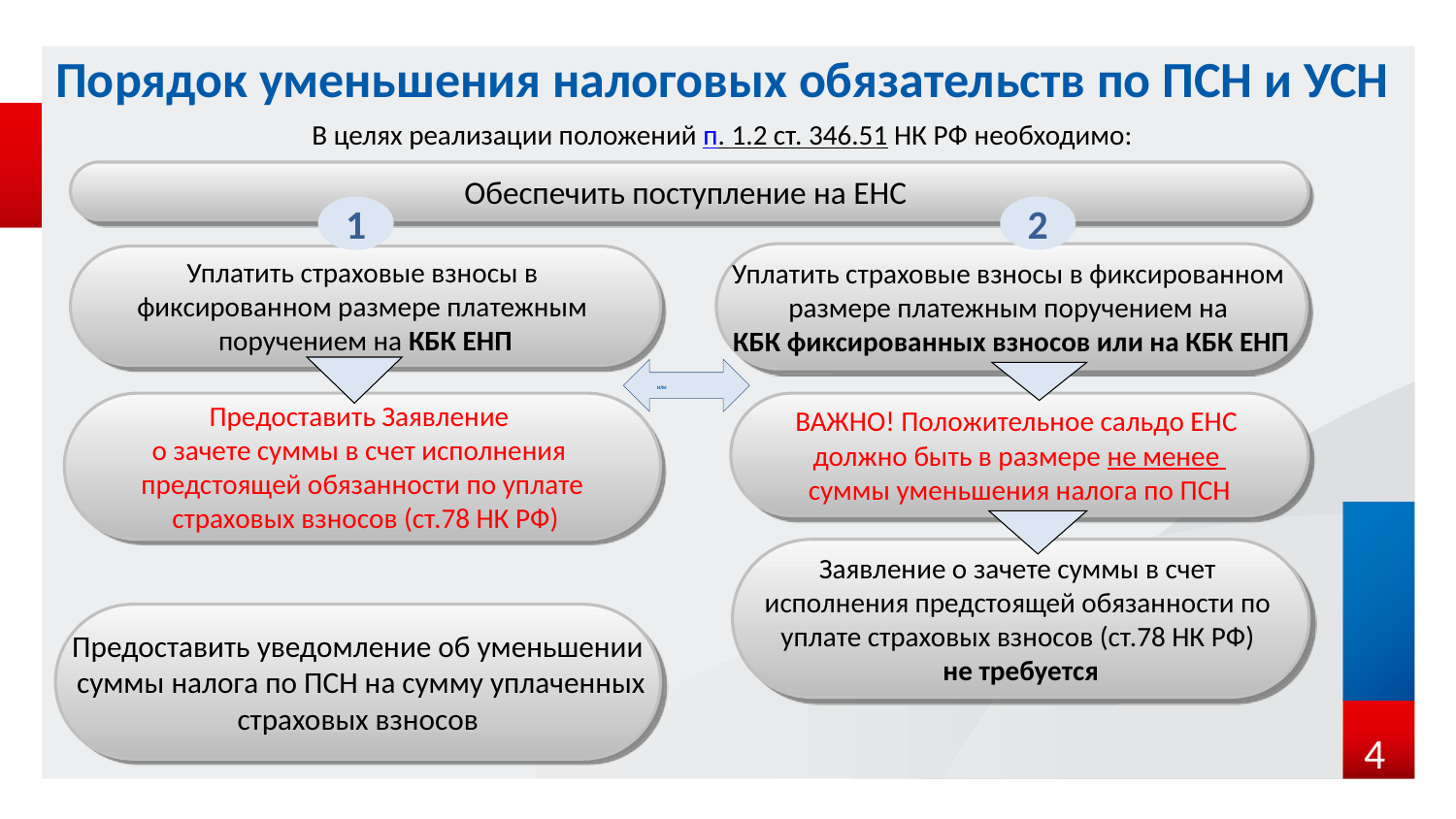

# Порядок уменьшения налоговых обязательств по ПСН и УСН
В целях реализации положений п. 1.2 ст. 346.51 НК РФ необходимо:
Обеспечить поступление на ЕНС
2
1
Уплатить страховые взносы в фиксированном
размере платежным поручением на
КБК фиксированных взносов или на КБК ЕНП
Уплатить страховые взносы в
фиксированном размере платежным
поручением на КБК ЕНП

ИЛИ

Предоставить Заявление
о зачете суммы в счет исполнения
предстоящей обязанности по уплате
 страховых взносов (ст.78 НК РФ)
ВАЖНО! Положительное сальдо ЕНС
должно быть в размере не менее
суммы уменьшения налога по ПСН

Заявление о зачете суммы в счет
исполнения предстоящей обязанности по
уплате страховых взносов (ст.78 НК РФ)
не требуется
Предоставить уведомление об уменьшении
 суммы налога по ПСН на сумму уплаченных
страховых взносов
4